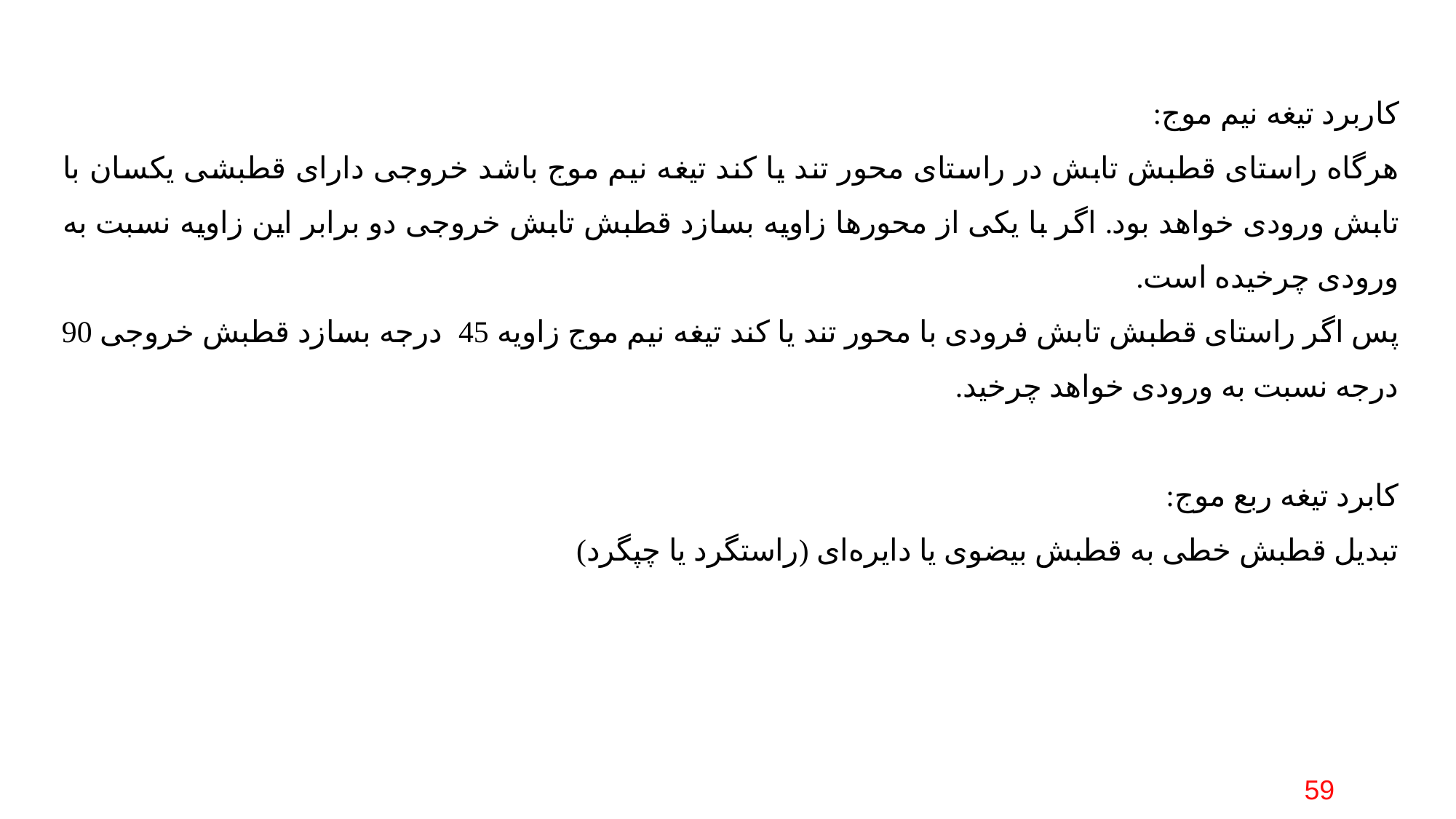

کاربرد تیغه نیم موج:
هرگاه راستای قطبش تابش در راستای محور تند یا کند تیغه نیم موج باشد خروجی دارای قطبشی یکسان با تابش ورودی خواهد بود. اگر با یکی از محورها زاویه بسازد قطبش تابش خروجی دو برابر این زاویه نسبت به ورودی چرخیده است.
پس اگر راستای قطبش تابش فرودی با محور تند یا کند تیغه نیم موج زاویه 45  درجه بسازد قطبش خروجی 90 درجه نسبت به ورودی خواهد چرخید.

کابرد تیغه ربع موج:
تبدیل قطبش خطی به قطبش بیضوی یا دایره‌ای (راستگرد یا چپگرد)
59